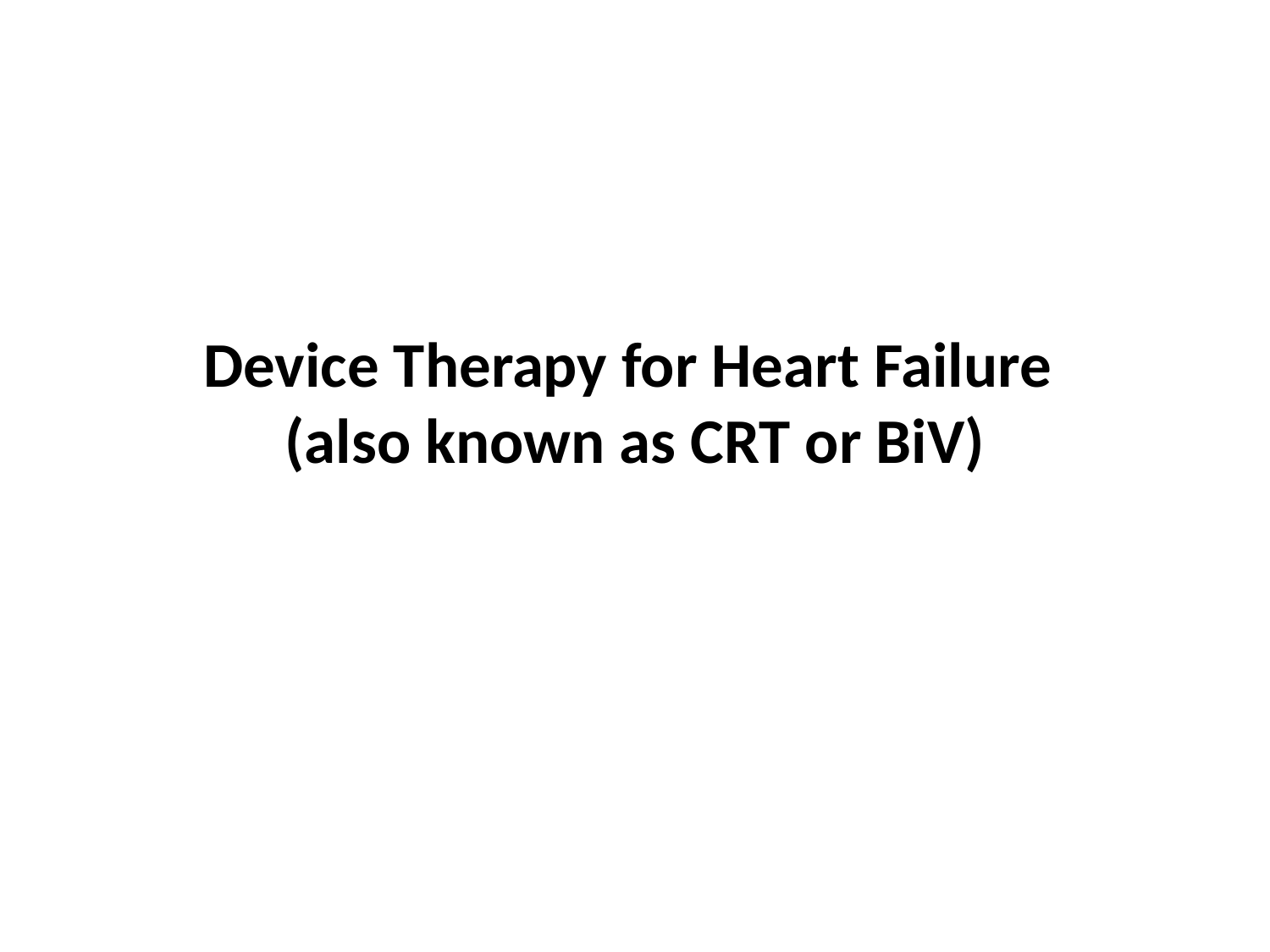

Device Therapy for Heart Failure
(also known as CRT or BiV)